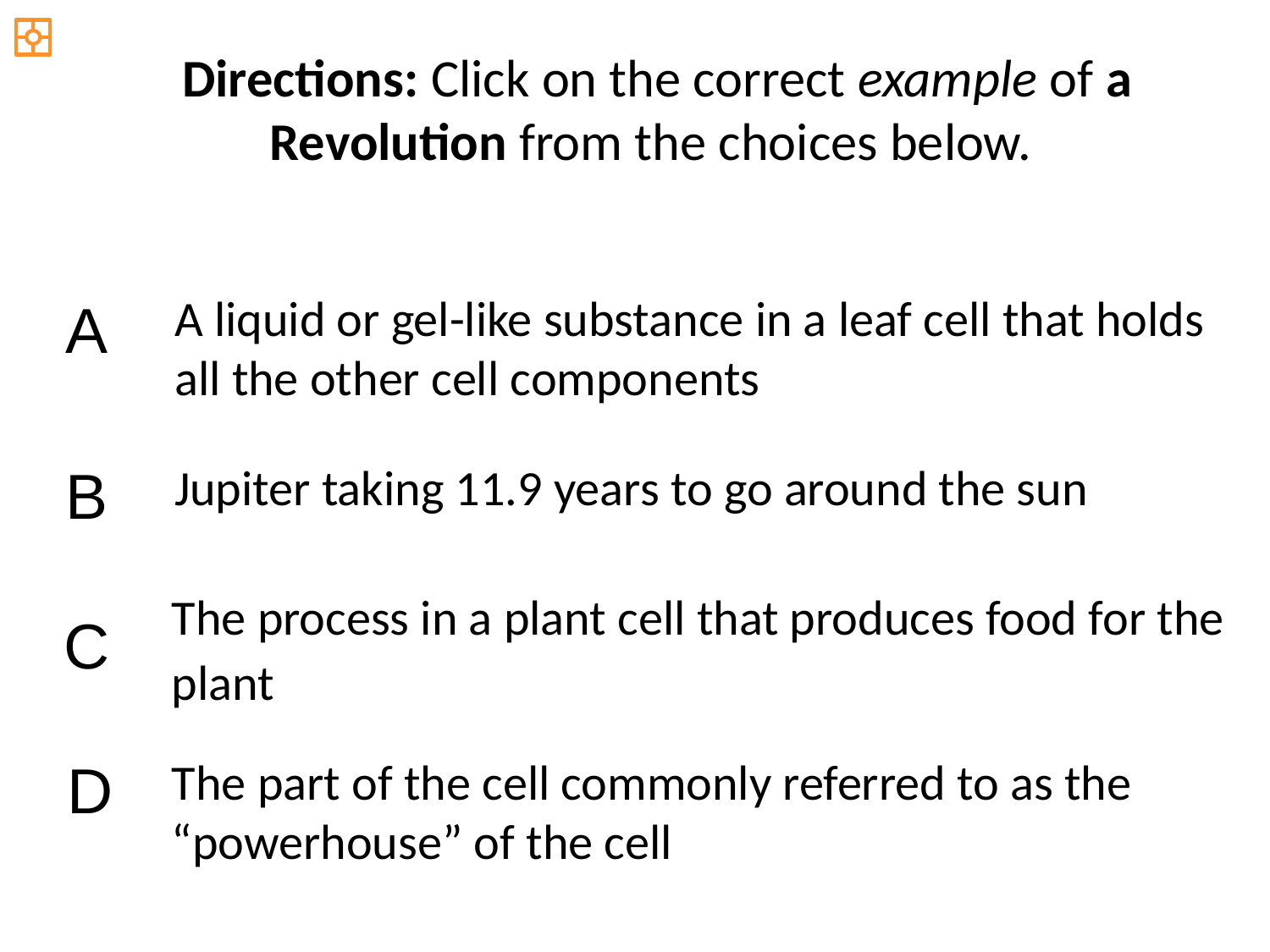

Directions: Click on the correct example of a Revolution from the choices below.
A liquid or gel-like substance in a leaf cell that holds all the other cell components
A
B
Jupiter taking 11.9 years to go around the sun
The process in a plant cell that produces food for the plant
C
D
The part of the cell commonly referred to as the “powerhouse” of the cell